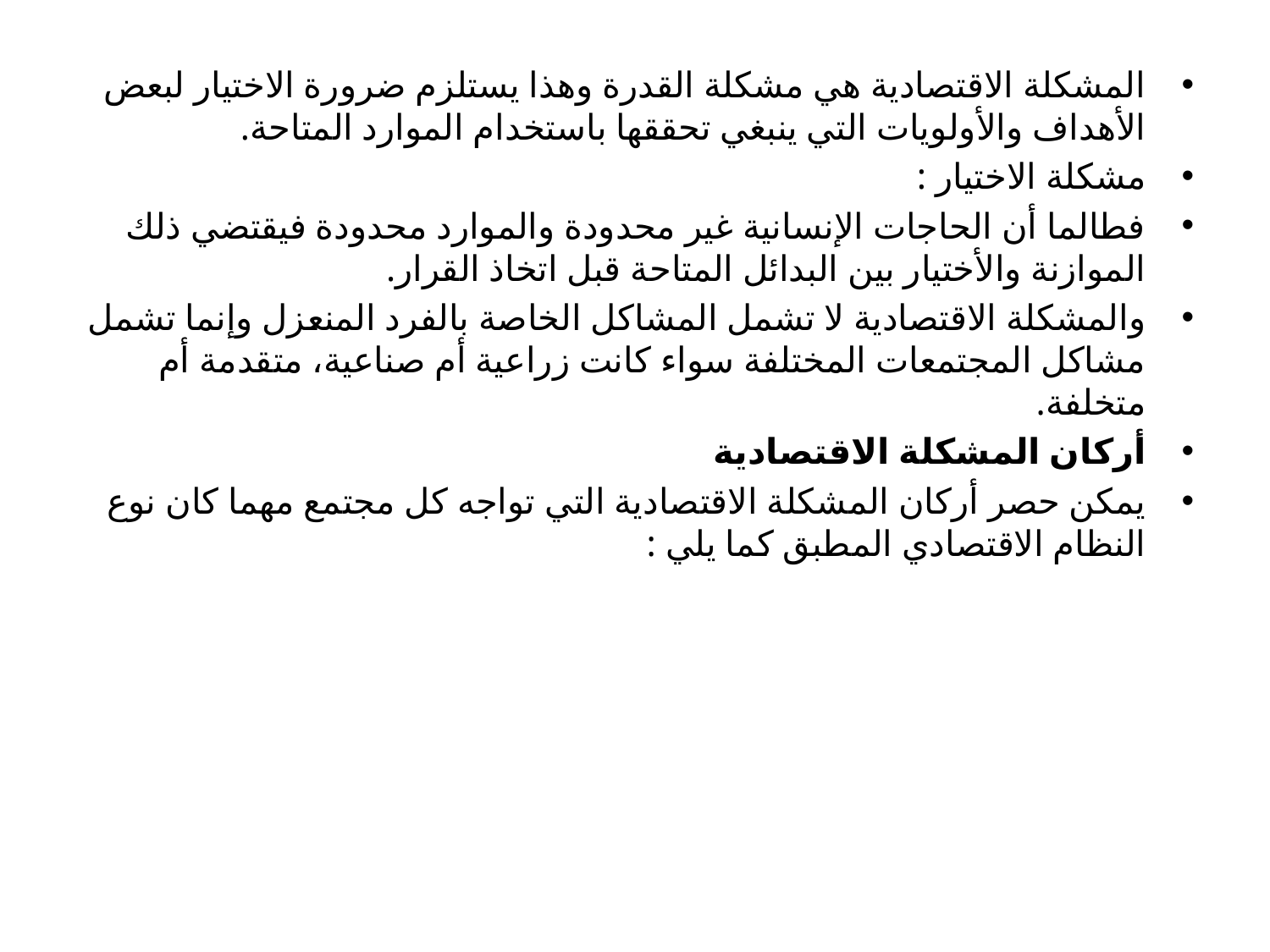

المشكلة الاقتصادية هي مشكلة القدرة وهذا يستلزم ضرورة الاختيار لبعض الأهداف والأولويات التي ينبغي تحققها باستخدام الموارد المتاحة.
مشكلة الاختيار :
فطالما أن الحاجات الإنسانية غير محدودة والموارد محدودة فيقتضي ذلك الموازنة والأختيار بين البدائل المتاحة قبل اتخاذ القرار.
والمشكلة الاقتصادية لا تشمل المشاكل الخاصة بالفرد المنعزل وإنما تشمل مشاكل المجتمعات المختلفة سواء كانت زراعية أم صناعية، متقدمة أم متخلفة.
أركان المشكلة الاقتصادية
يمكن حصر أركان المشكلة الاقتصادية التي تواجه كل مجتمع مهما كان نوع النظام الاقتصادي المطبق كما يلي :